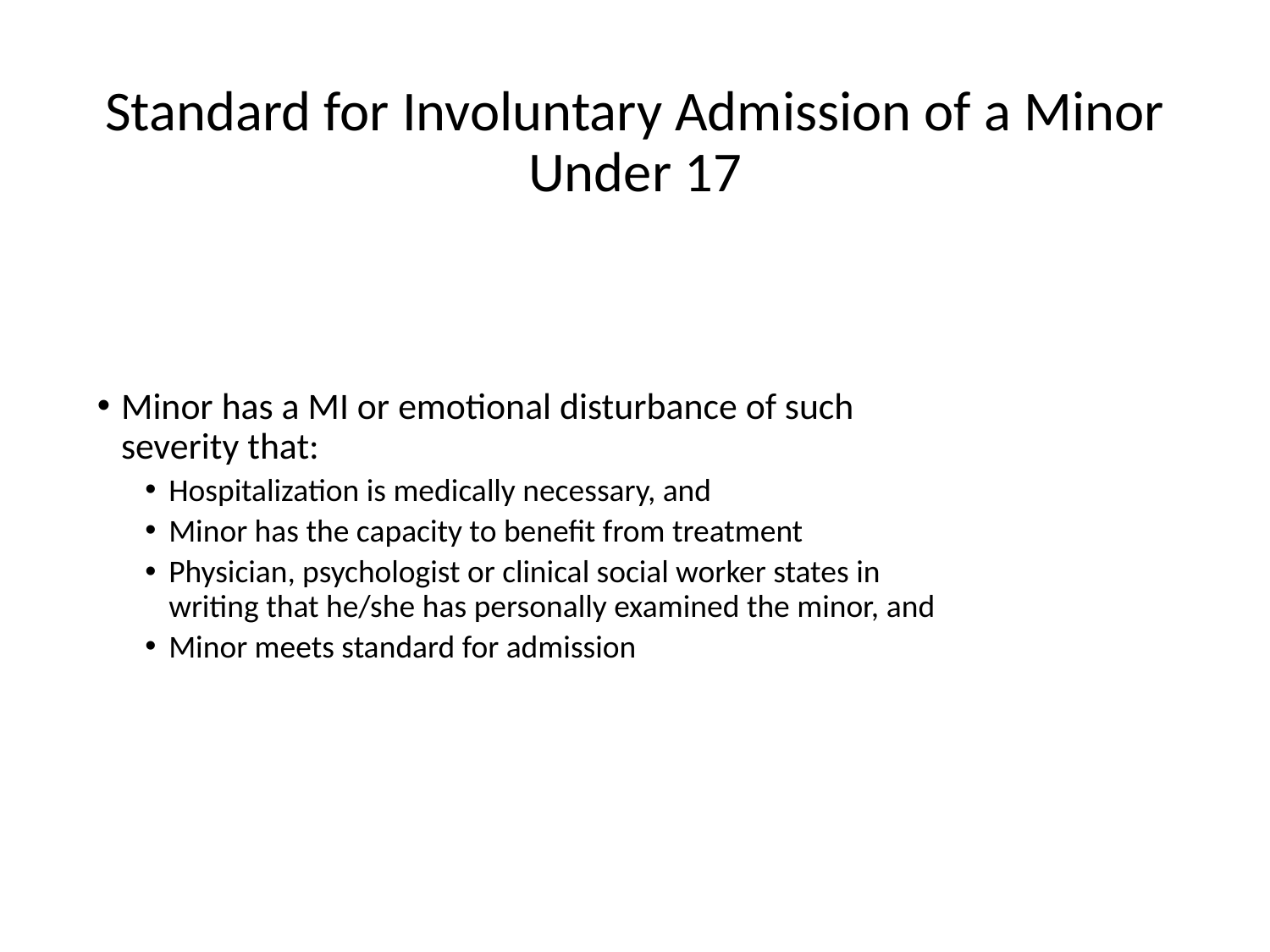

# Standard for Involuntary Admission of a Minor Under 17
Minor has a MI or emotional disturbance of such severity that:
Hospitalization is medically necessary, and
Minor has the capacity to benefit from treatment
Physician, psychologist or clinical social worker states in writing that he/she has personally examined the minor, and
Minor meets standard for admission